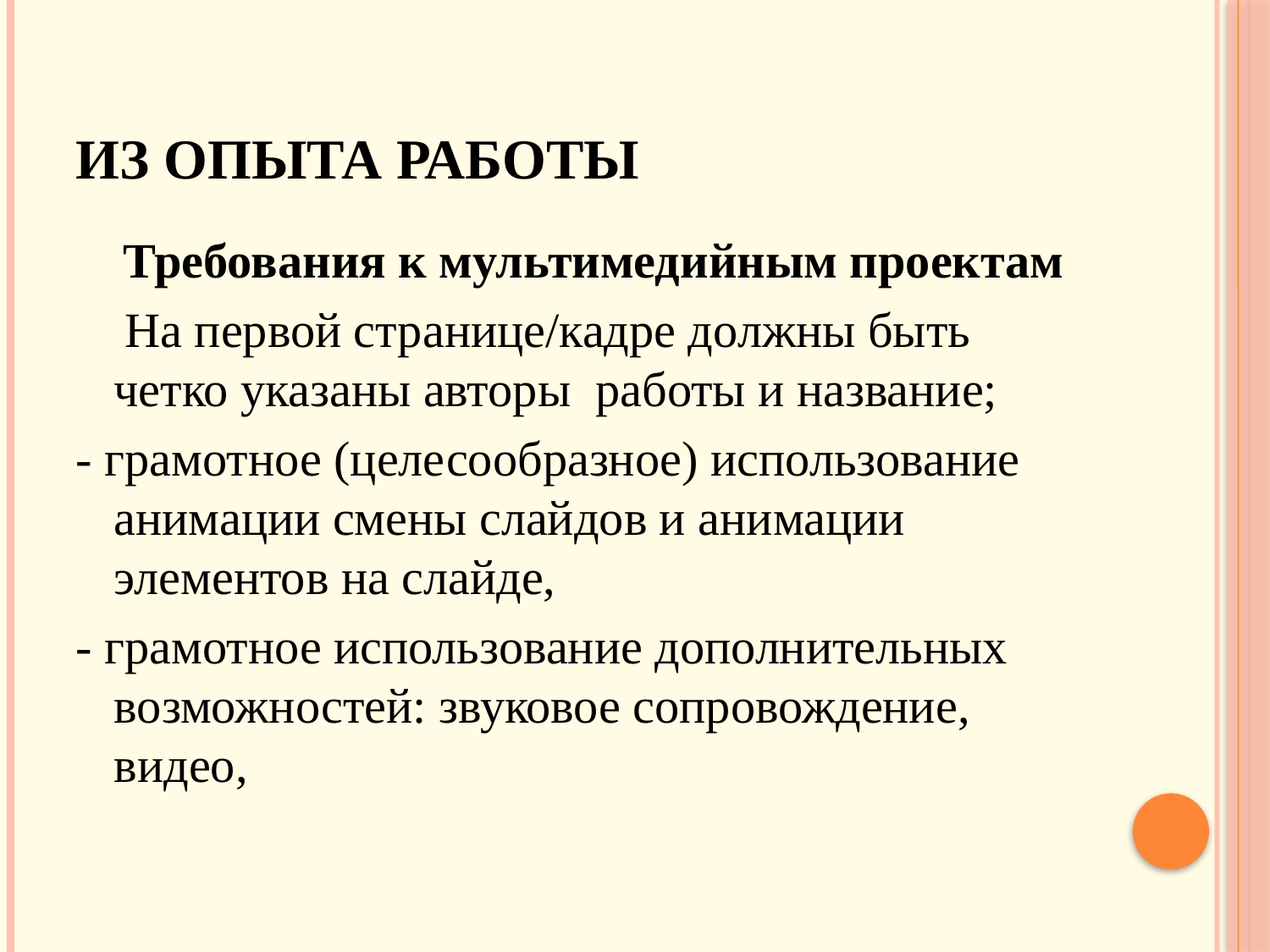

# Из опыта работы
    Требования к мультимедийным проектам
    На первой странице/кадре должны быть четко указаны авторы  работы и название;
- грамотное (целесообразное) использование анимации смены слайдов и анимации элементов на слайде,
- грамотное использование дополнительных возможностей: звуковое сопровождение, видео,